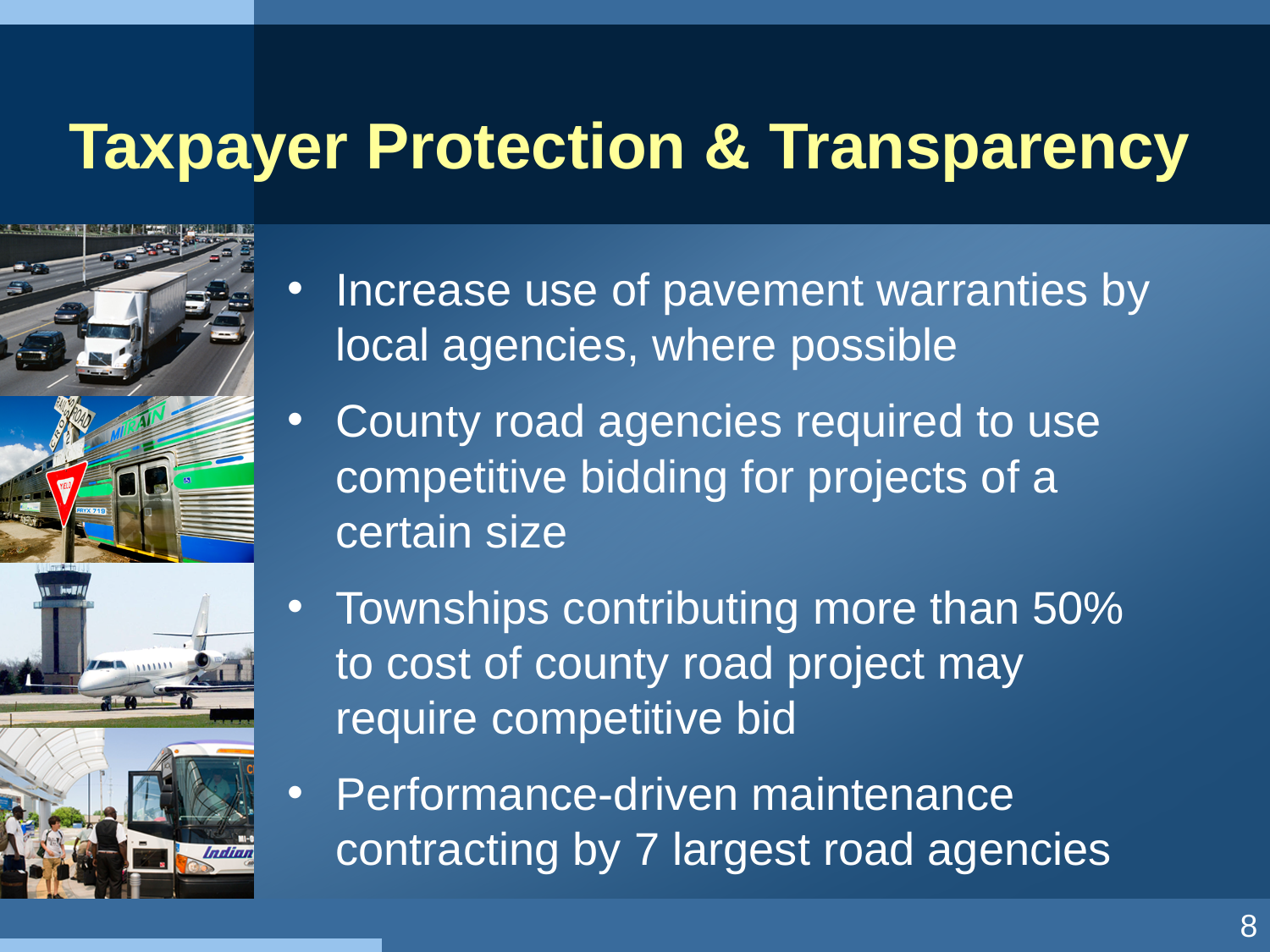

# Taxpayer Protection & Transparency
Increase use of pavement warranties by local agencies, where possible
County road agencies required to use competitive bidding for projects of a certain size
Townships contributing more than 50% to cost of county road project may require competitive bid
Performance-driven maintenance contracting by 7 largest road agencies
8